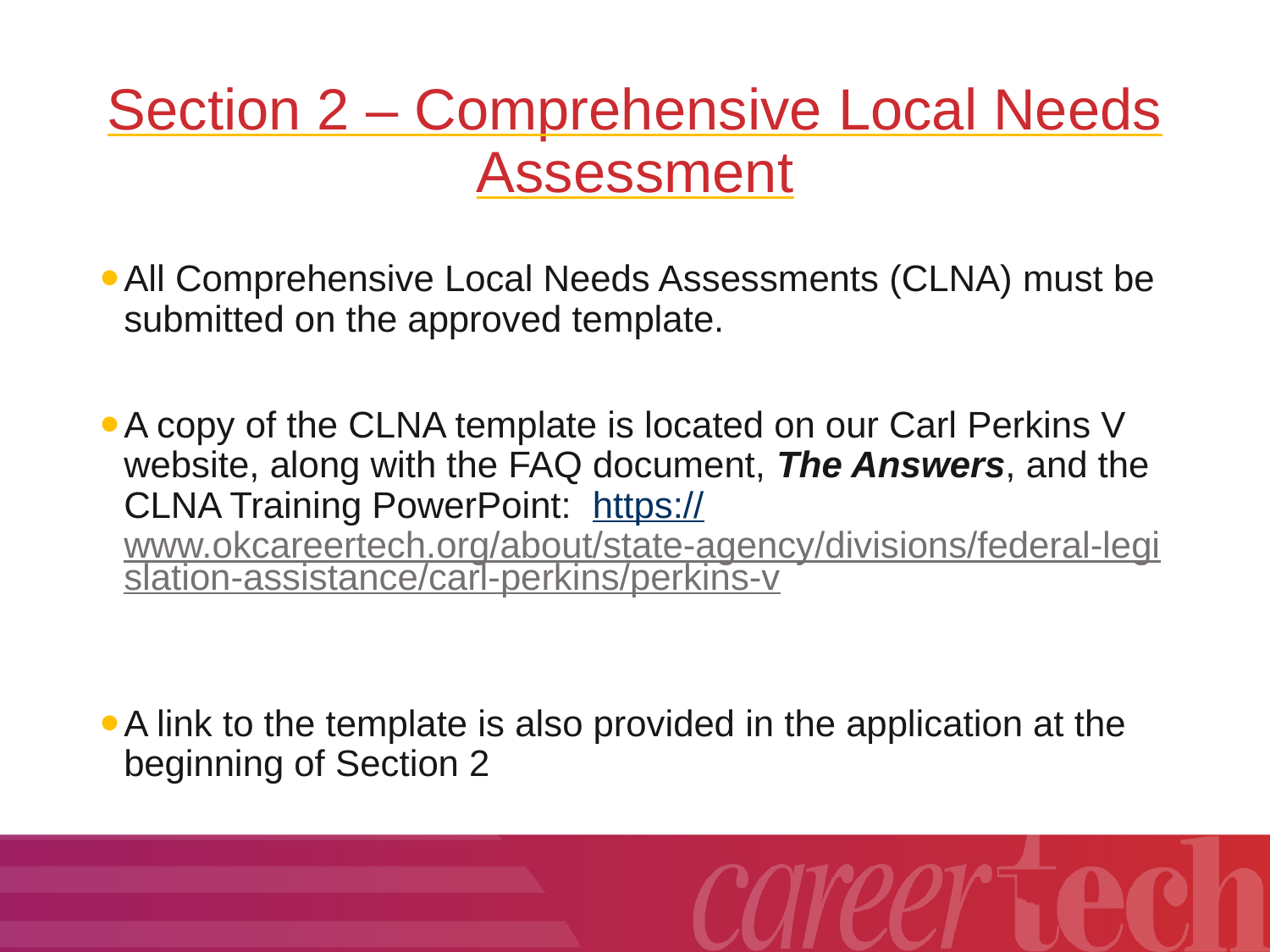

# Section 2 – Comprehensive Local Needs Assessment
All Comprehensive Local Needs Assessments (CLNA) must be submitted on the approved template.

A copy of the CLNA template is located on our Carl Perkins V website, along with the FAQ document, The Answers, and the CLNA Training PowerPoint:  https://www.okcareertech.org/about/state-agency/divisions/federal-legislation-assistance/carl-perkins/perkins-v

A link to the template is also provided in the application at the beginning of Section 2